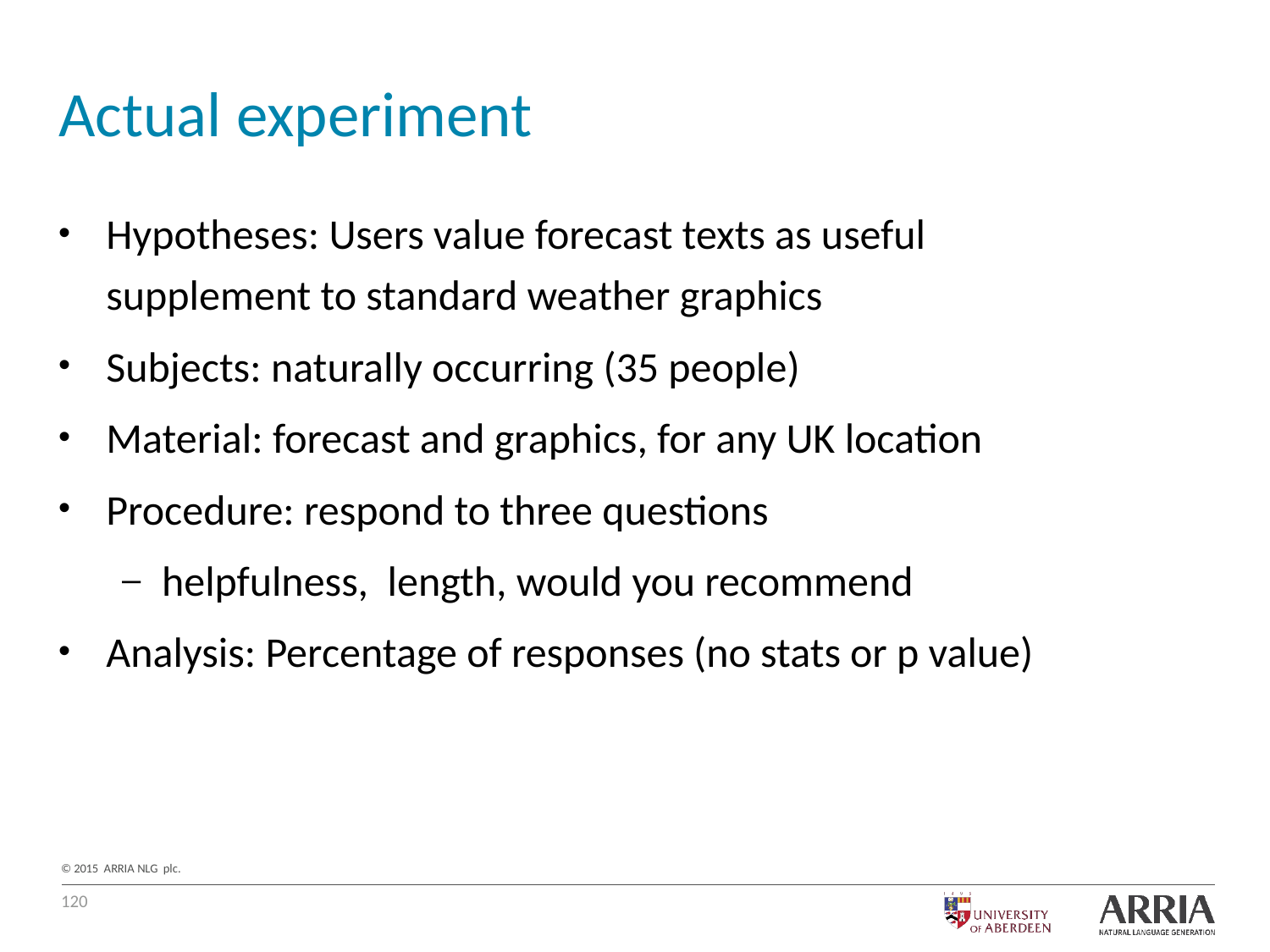

# Actual experiment
Hypotheses: Users value forecast texts as useful supplement to standard weather graphics
Subjects: naturally occurring (35 people)
Material: forecast and graphics, for any UK location
Procedure: respond to three questions
helpfulness,  length, would you recommend
Analysis: Percentage of responses (no stats or p value)

120